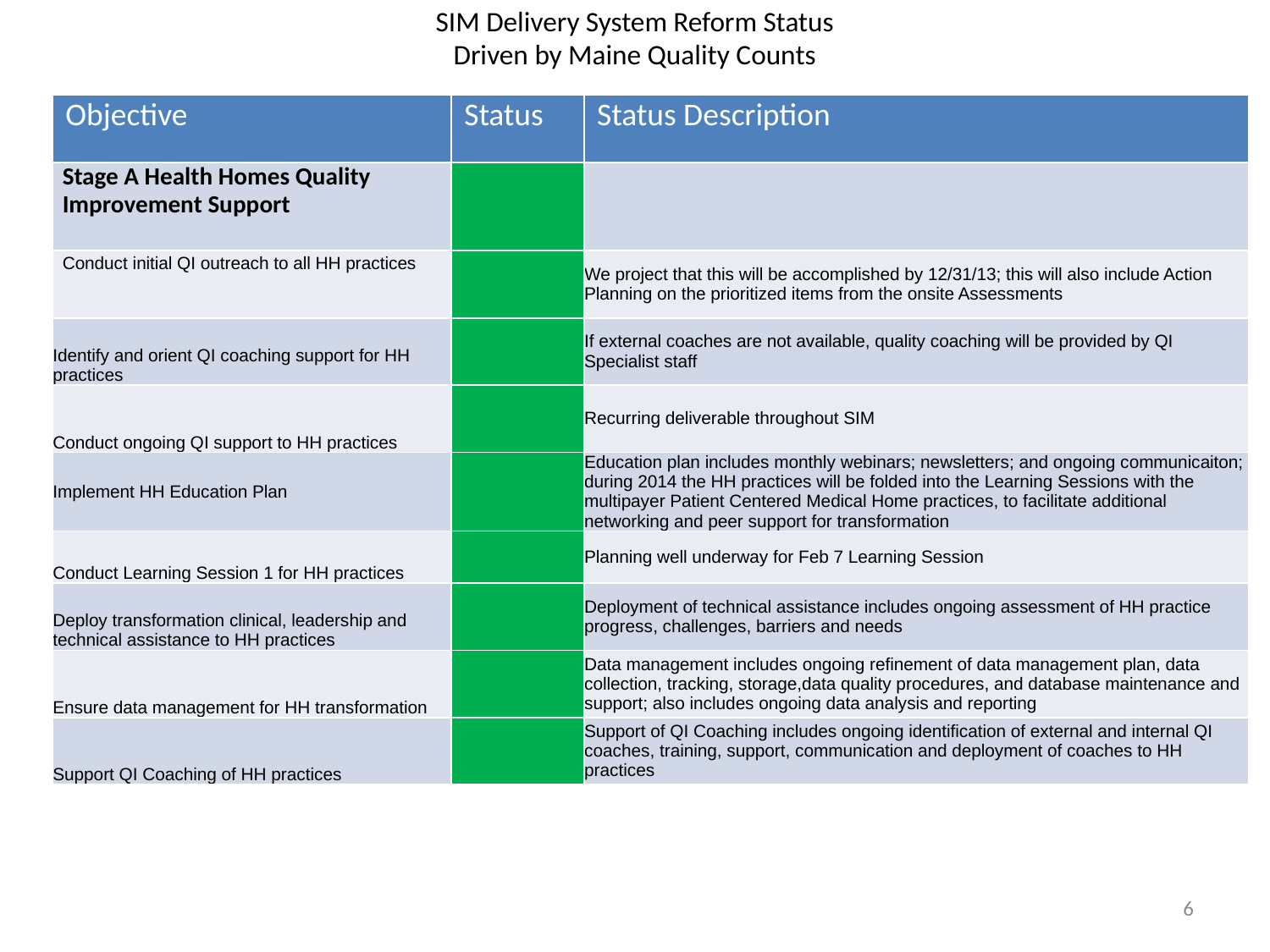

# SIM Delivery System Reform Status Driven by Maine Quality Counts
| Objective | Status | Status Description |
| --- | --- | --- |
| Stage A Health Homes Quality Improvement Support |  |  |
| Conduct initial QI outreach to all HH practices |  | We project that this will be accomplished by 12/31/13; this will also include Action Planning on the prioritized items from the onsite Assessments |
| Identify and orient QI coaching support for HH practices |  | If external coaches are not available, quality coaching will be provided by QI Specialist staff |
| Conduct ongoing QI support to HH practices |  | Recurring deliverable throughout SIM |
| Implement HH Education Plan |  | Education plan includes monthly webinars; newsletters; and ongoing communicaiton; during 2014 the HH practices will be folded into the Learning Sessions with the multipayer Patient Centered Medical Home practices, to facilitate additional networking and peer support for transformation |
| Conduct Learning Session 1 for HH practices |  | Planning well underway for Feb 7 Learning Session |
| Deploy transformation clinical, leadership and technical assistance to HH practices |  | Deployment of technical assistance includes ongoing assessment of HH practice progress, challenges, barriers and needs |
| Ensure data management for HH transformation |  | Data management includes ongoing refinement of data management plan, data collection, tracking, storage,data quality procedures, and database maintenance and support; also includes ongoing data analysis and reporting |
| Support QI Coaching of HH practices |  | Support of QI Coaching includes ongoing identification of external and internal QI coaches, training, support, communication and deployment of coaches to HH practices |
6